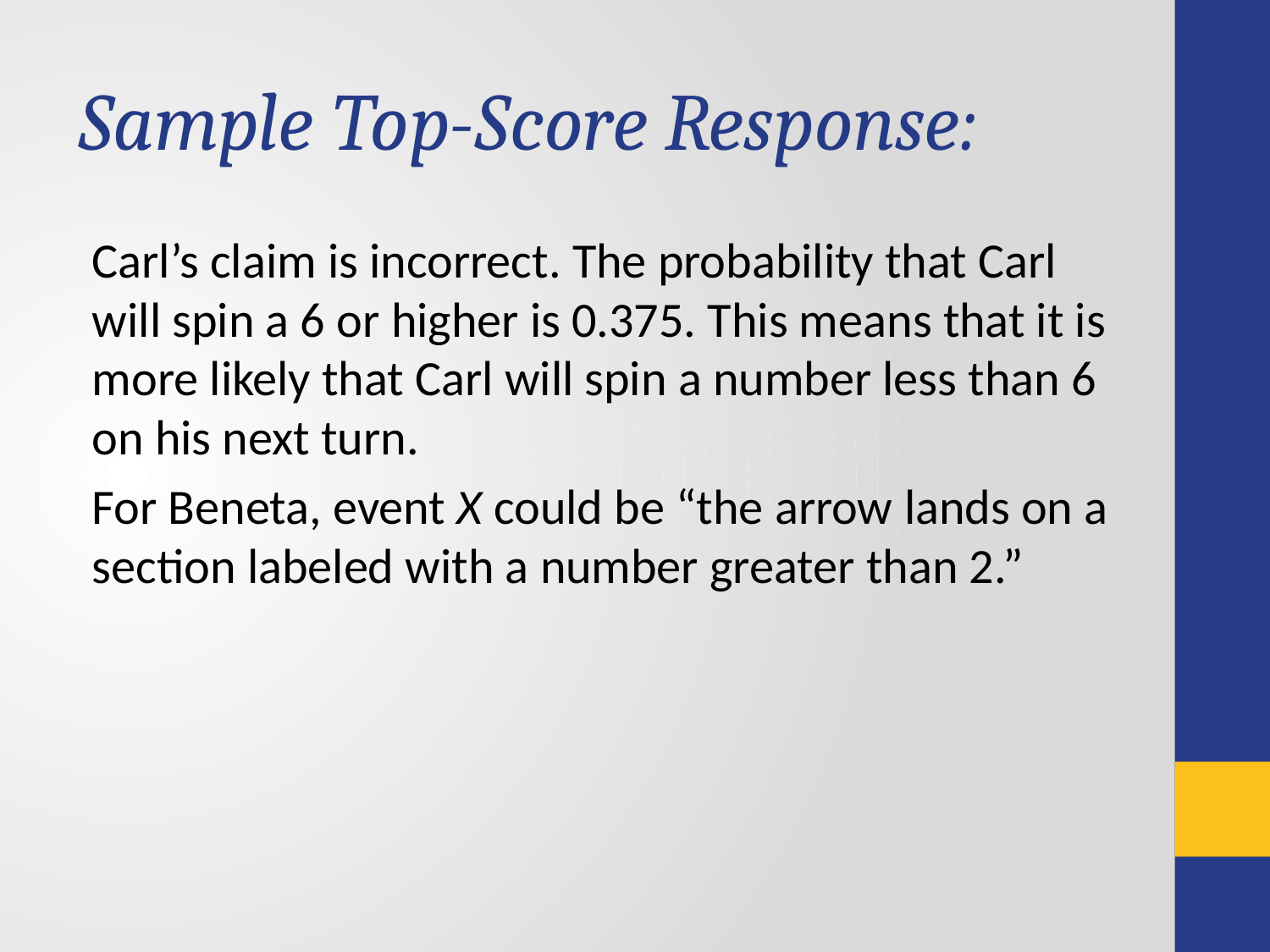

# Sample Top-Score Response:
Carl’s claim is incorrect. The probability that Carl will spin a 6 or higher is 0.375. This means that it is more likely that Carl will spin a number less than 6 on his next turn.
For Beneta, event X could be “the arrow lands on a section labeled with a number greater than 2.”